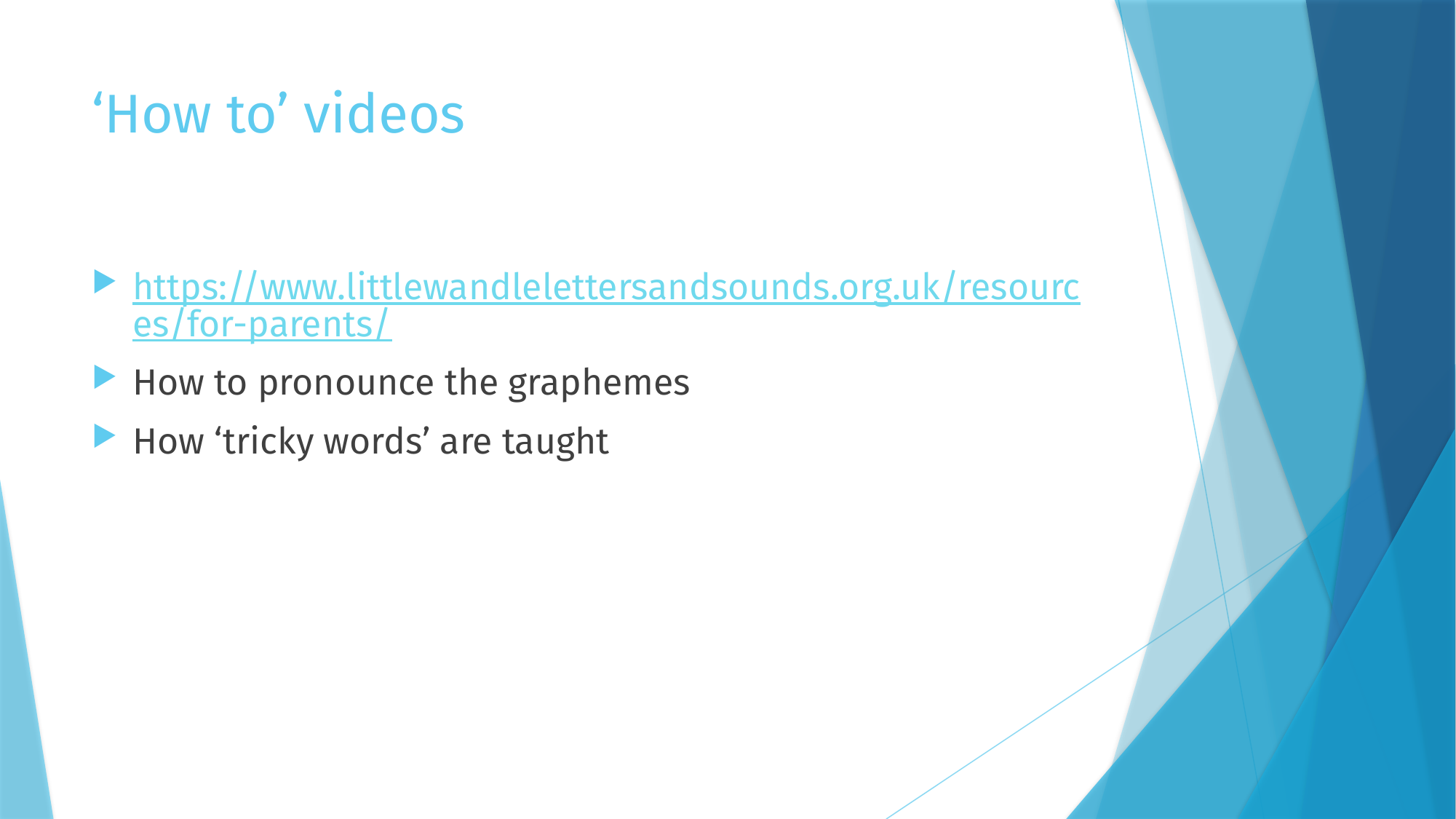

# ‘How to’ videos
https://www.littlewandlelettersandsounds.org.uk/resources/for-parents/
How to pronounce the graphemes
How ‘tricky words’ are taught